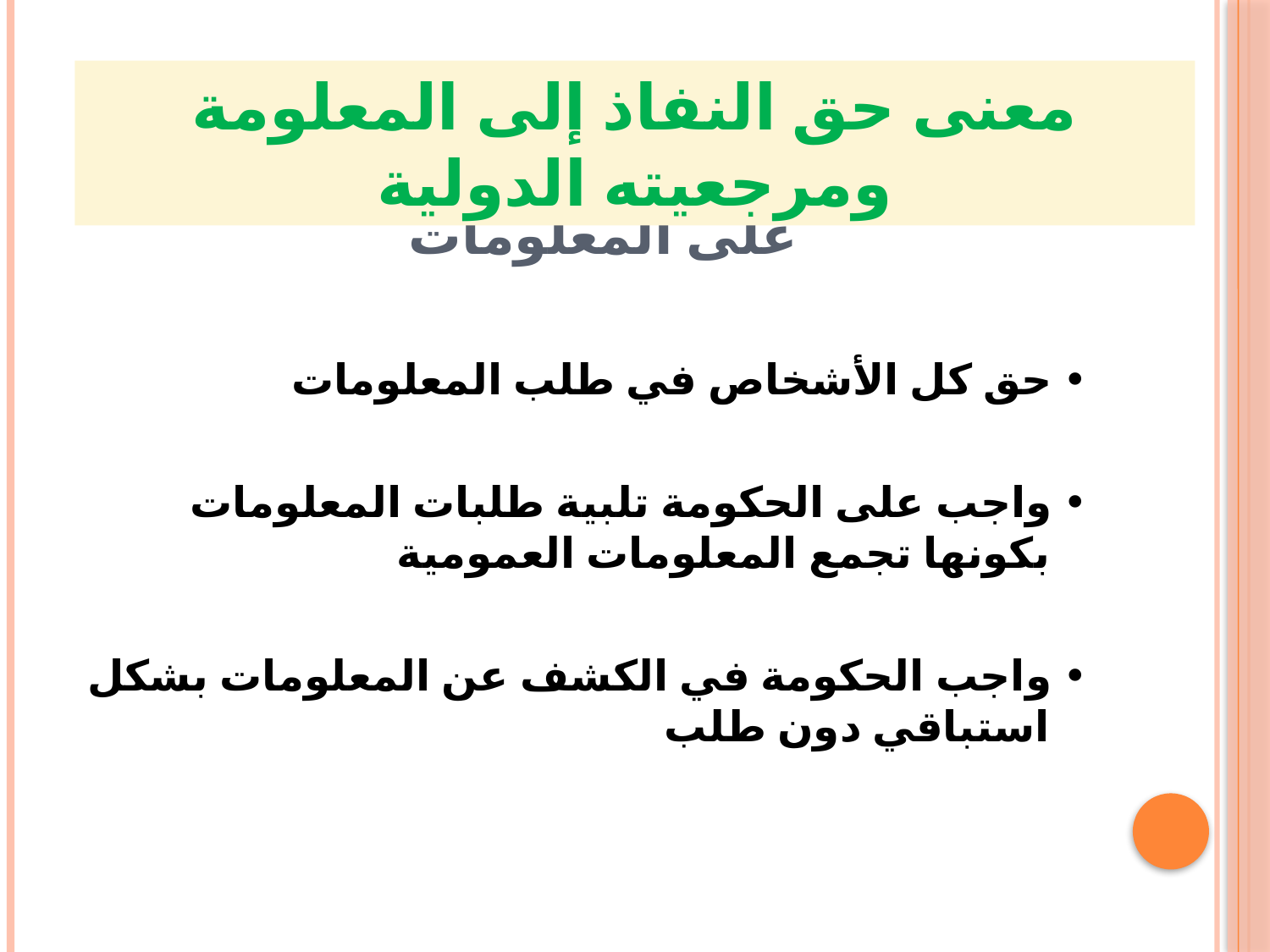

معنى حق النفاذ إلى المعلومة ومرجعيته الدولية
# ثلاثة مبادئ أساسية للحق في الحصول على المعلومات
• حق كل الأشخاص في طلب المعلومات

• واجب على الحكومة تلبية طلبات المعلومات بكونها تجمع المعلومات العمومية

• واجب الحكومة في الكشف عن المعلومات بشكل استباقي دون طلب